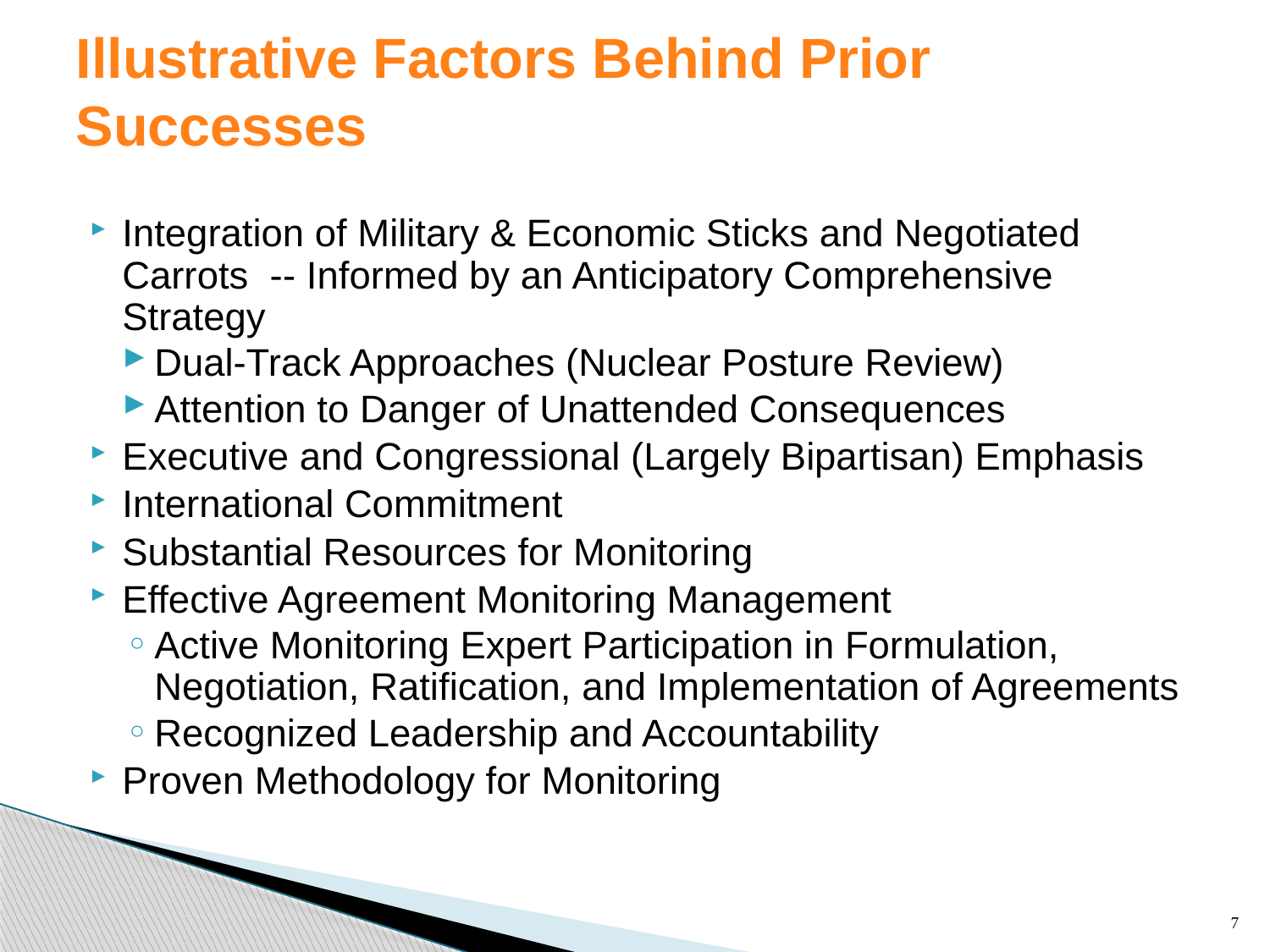

# Illustrative Factors Behind Prior Successes
Integration of Military & Economic Sticks and Negotiated Carrots  -- Informed by an Anticipatory Comprehensive Strategy
Dual-Track Approaches (Nuclear Posture Review)
Attention to Danger of Unattended Consequences
Executive and Congressional (Largely Bipartisan) Emphasis
International Commitment
Substantial Resources for Monitoring
Effective Agreement Monitoring Management
Active Monitoring Expert Participation in Formulation, Negotiation, Ratification, and Implementation of Agreements
Recognized Leadership and Accountability
Proven Methodology for Monitoring

7